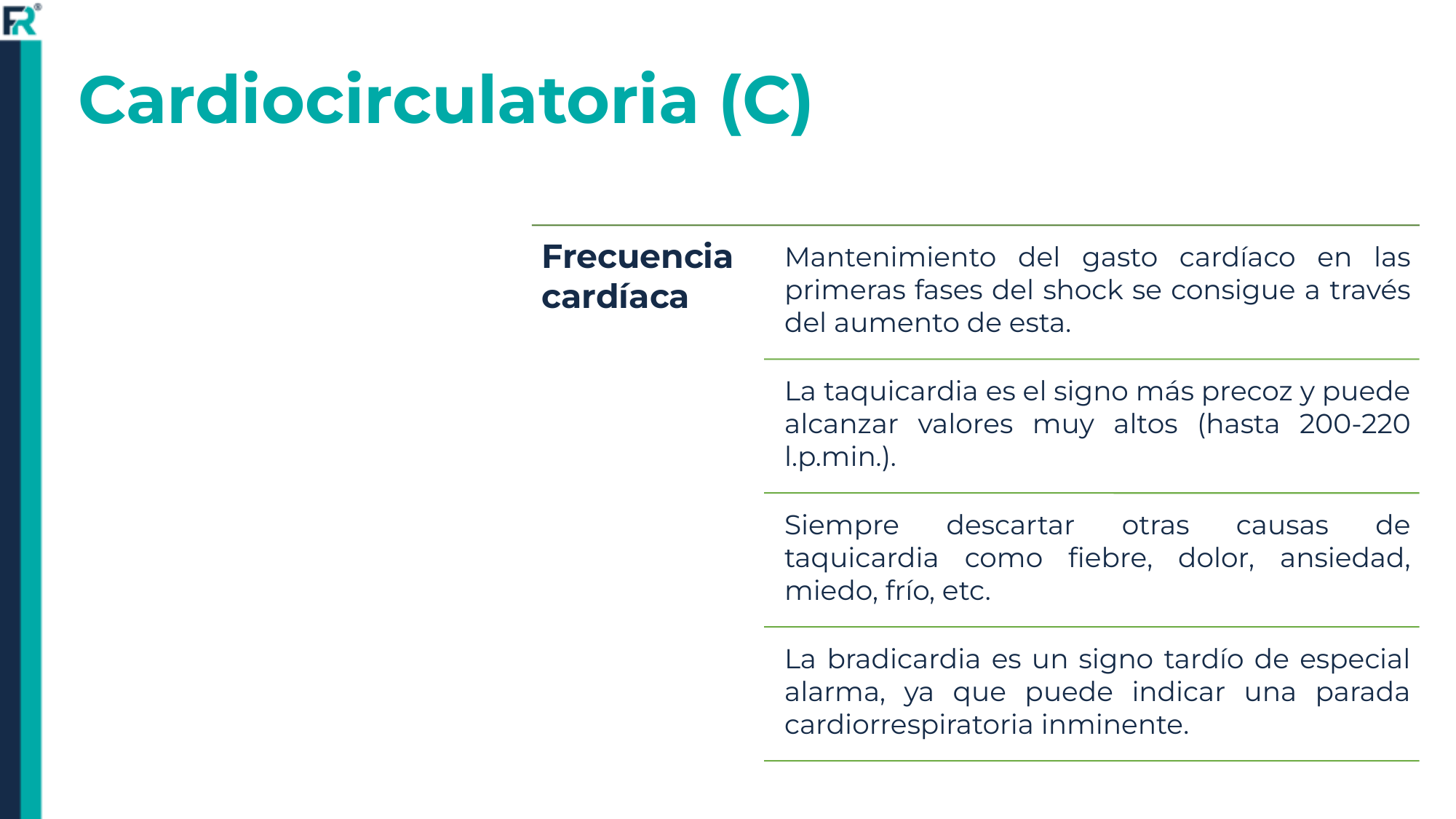

# Cardiocirculatoria (C)
Frecuencia cardíaca
Mantenimiento del gasto cardíaco en las primeras fases del shock se consigue a través del aumento de esta.
La taquicardia es el signo más precoz y puede alcanzar valores muy altos (hasta 200-220 l.p.min.).
Siempre descartar otras causas de taquicardia como fiebre, dolor, ansiedad, miedo, frío, etc.
La bradicardia es un signo tardío de especial alarma, ya que puede indicar una parada cardiorrespiratoria inminente.